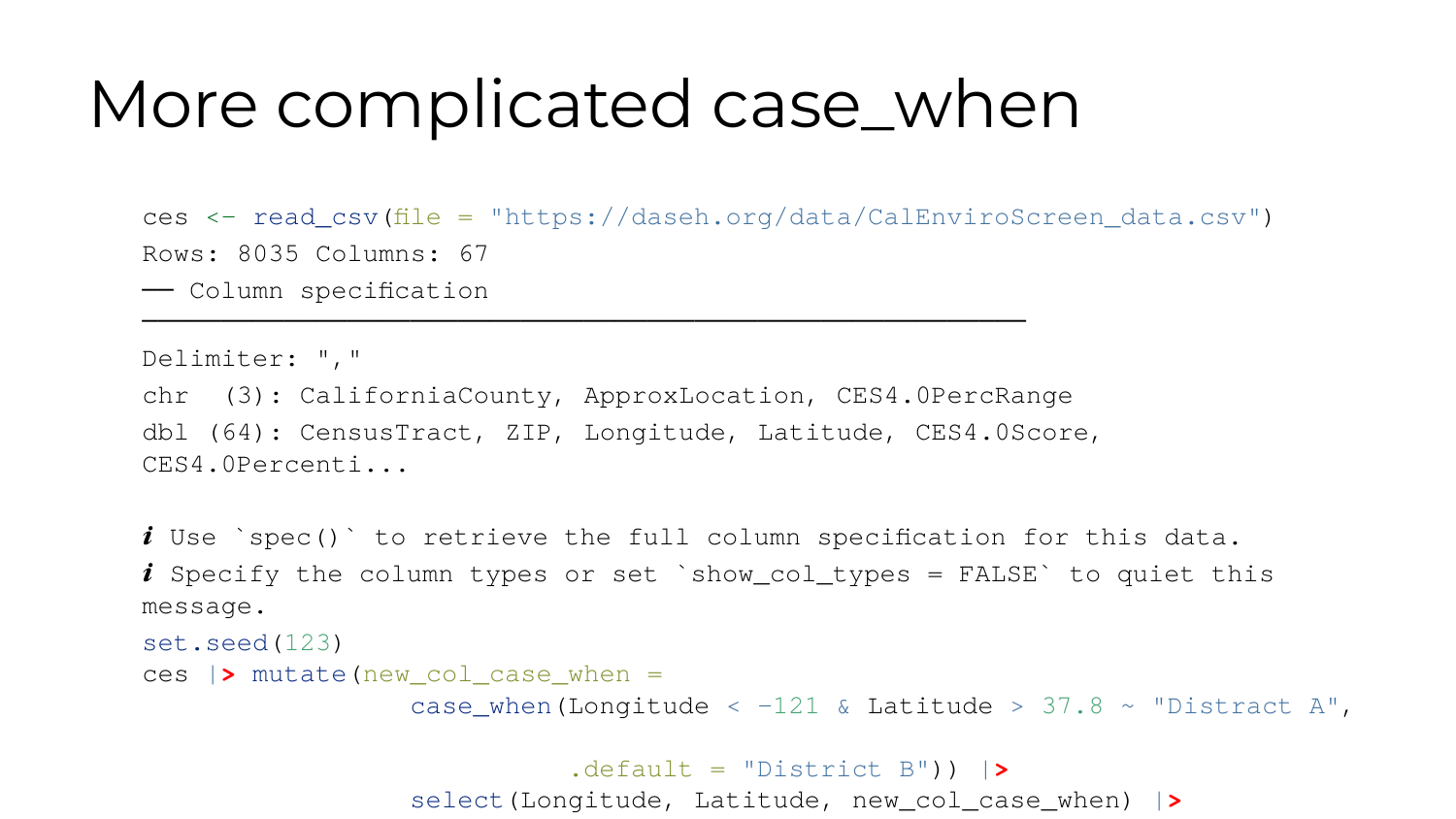

# More complicated case_when
ces <- read_csv(file = "https://daseh.org/data/CalEnviroScreen_data.csv")
Rows: 8035 Columns: 67
── Column specification ────────────────────────────────────────────────────────
Delimiter: ","
chr  (3): CaliforniaCounty, ApproxLocation, CES4.0PercRange
dbl (64): CensusTract, ZIP, Longitude, Latitude, CES4.0Score, CES4.0Percenti...

ℹ Use `spec()` to retrieve the full column specification for this data.
ℹ Specify the column types or set `show_col_types = FALSE` to quiet this message.
set.seed(123)
ces |> mutate(new_col_case_when =
                 case_when(Longitude < -121 & Latitude > 37.8 ~ "Distract A",
                           .default = "District B")) |>
                 select(Longitude, Latitude, new_col_case_when) |>
                 slice_sample(n = 6)
# A tibble: 6 × 3
  Longitude Latitude new_col_case_when
      <dbl>    <dbl> <chr>
1     -118.     34.1 District B
2     -118.     34.2 District B
3     -118.     34.1 District B
4     -122.     37.9 Distract A
5     -118.     33.7 District B
6     -118.     33.9 District B